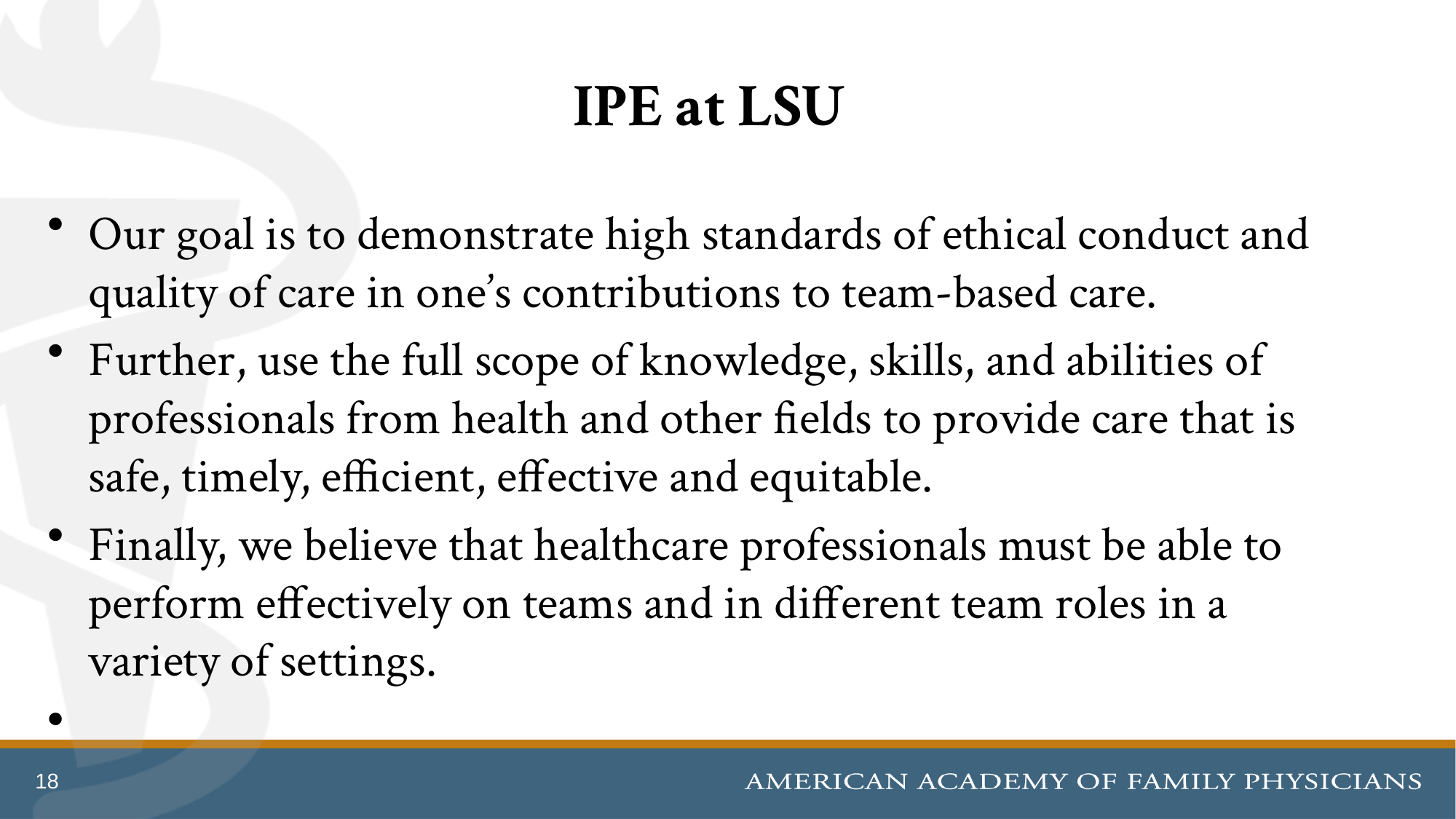

# IPE at LSU
Our goal is to demonstrate high standards of ethical conduct and quality of care in one’s contributions to team-based care.
Further, use the full scope of knowledge, skills, and abilities of professionals from health and other fields to provide care that is safe, timely, efficient, effective and equitable.
Finally, we believe that healthcare professionals must be able to perform effectively on teams and in different team roles in a variety of settings.

18